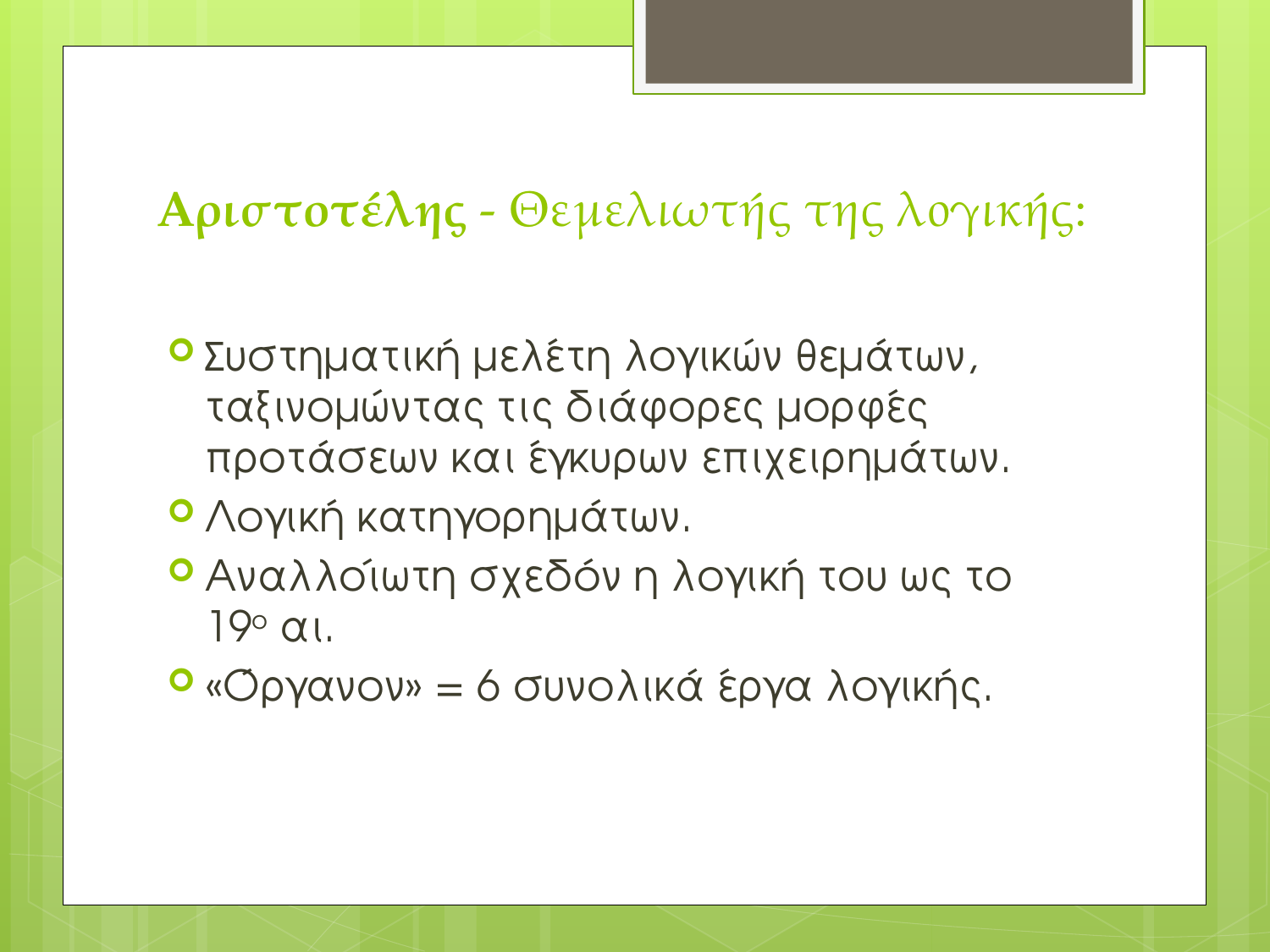

# Αριστοτέλης - Θεμελιωτής της λογικής:
Συστηματική μελέτη λογικών θεμάτων, ταξινομώντας τις διάφορες μορφές προτάσεων και έγκυρων επιχειρημάτων.
Λογική κατηγορημάτων.
Αναλλοίωτη σχεδόν η λογική του ως το 19ο αι.
«Όργανον» = 6 συνολικά έργα λογικής.